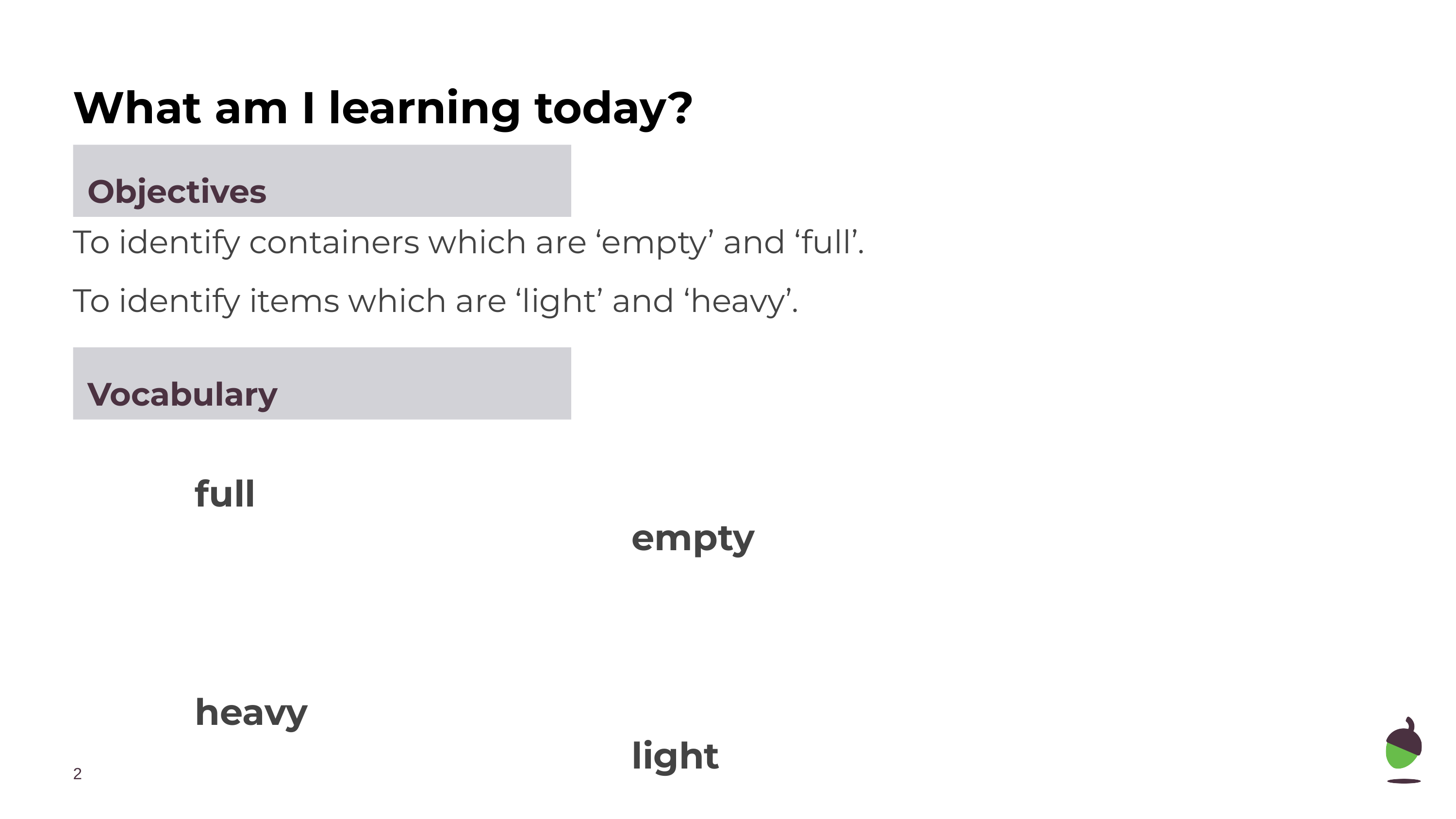

# What am I learning today?
Objectives
To identify containers which are ‘empty’ and ‘full’.
To identify items which are ‘light’ and ‘heavy’.
Vocabulary
full																	empty

heavy																light
2